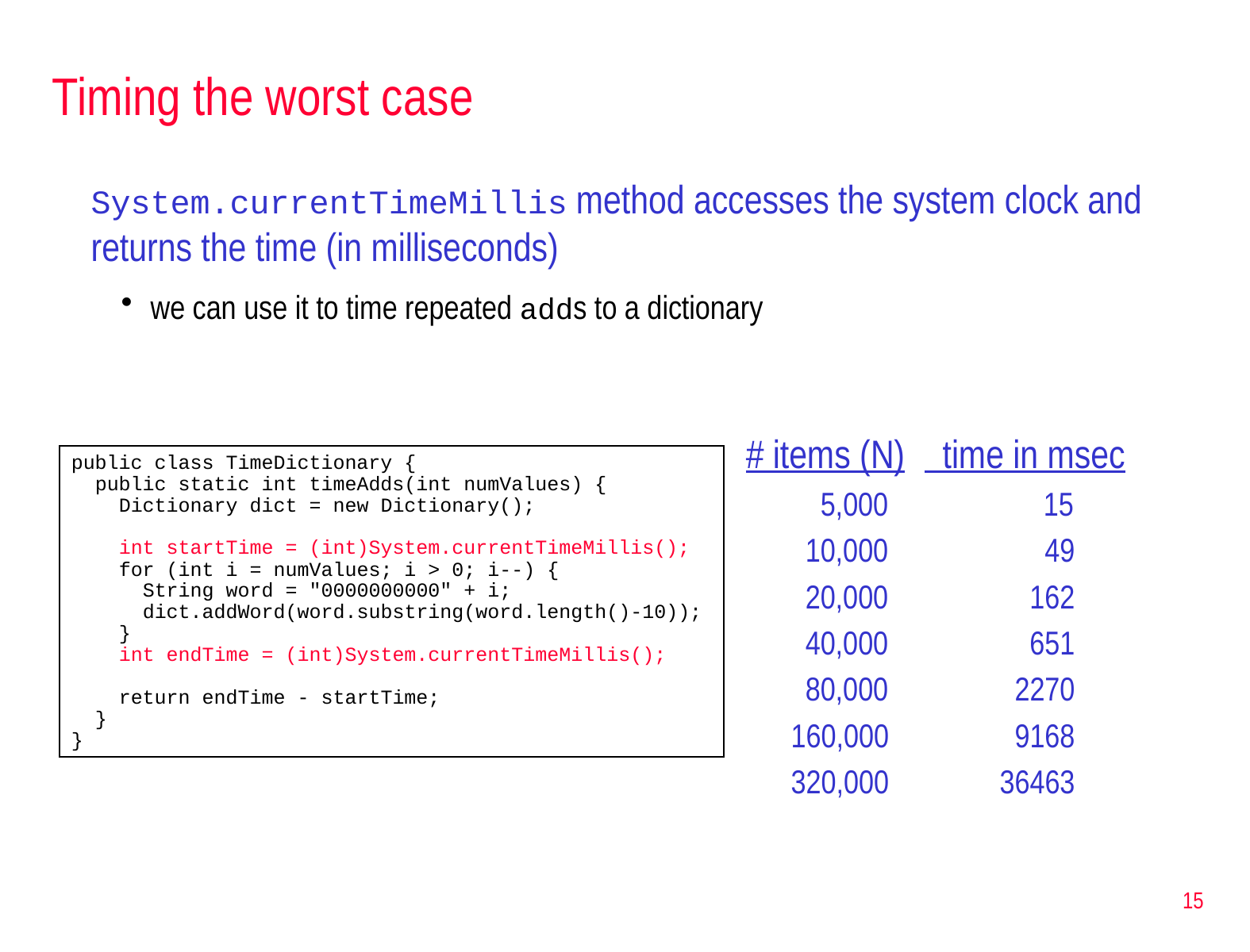

# Timing the worst case
System.currentTimeMillis method accesses the system clock and returns the time (in milliseconds)
we can use it to time repeated adds to a dictionary
# items (N)	  time in msec
	  5,000		15
	10,000	                49
	20,000	              162
	40,000	              651
	80,000	            2270
      160,000	            9168
      320,000	          36463
public class TimeDictionary {
  public static int timeAdds(int numValues) {
    Dictionary dict = new Dictionary();

    int startTime = (int)System.currentTimeMillis();
    for (int i = numValues; i > 0; i--) {
      String word = "0000000000" + i;
      dict.addWord(word.substring(word.length()-10));
    }
    int endTime = (int)System.currentTimeMillis();

    return endTime - startTime;
  }
}
15